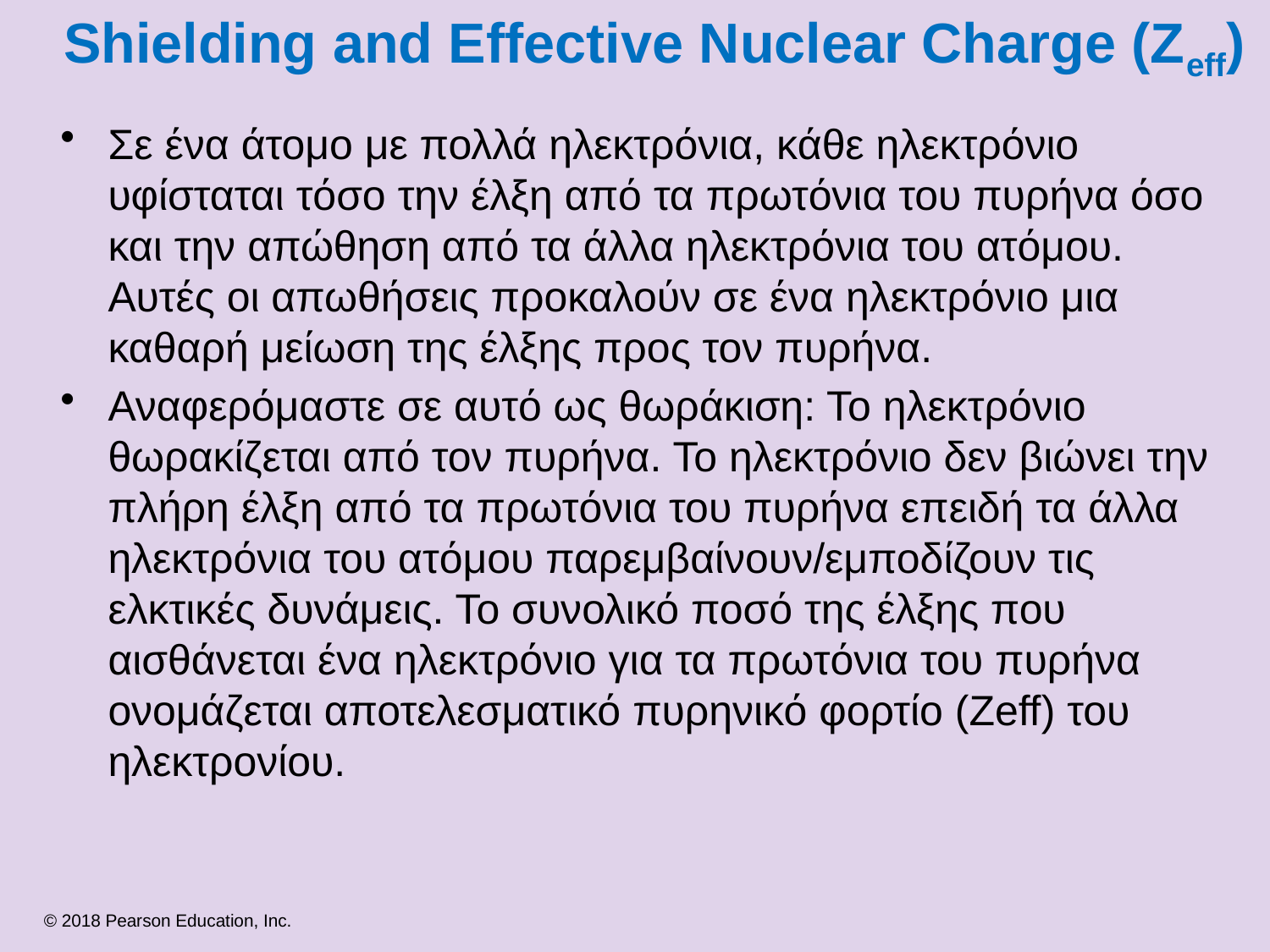

# Shielding and Effective Nuclear Charge (Zeff)
Σε ένα άτομο με πολλά ηλεκτρόνια, κάθε ηλεκτρόνιο υφίσταται τόσο την έλξη από τα πρωτόνια του πυρήνα όσο και την απώθηση από τα άλλα ηλεκτρόνια του ατόμου. Αυτές οι απωθήσεις προκαλούν σε ένα ηλεκτρόνιο μια καθαρή μείωση της έλξης προς τον πυρήνα.
Αναφερόμαστε σε αυτό ως θωράκιση: Το ηλεκτρόνιο θωρακίζεται από τον πυρήνα. Το ηλεκτρόνιο δεν βιώνει την πλήρη έλξη από τα πρωτόνια του πυρήνα επειδή τα άλλα ηλεκτρόνια του ατόμου παρεμβαίνουν/εμποδίζουν τις ελκτικές δυνάμεις. Το συνολικό ποσό της έλξης που αισθάνεται ένα ηλεκτρόνιο για τα πρωτόνια του πυρήνα ονομάζεται αποτελεσματικό πυρηνικό φορτίο (Zeff) του ηλεκτρονίου.